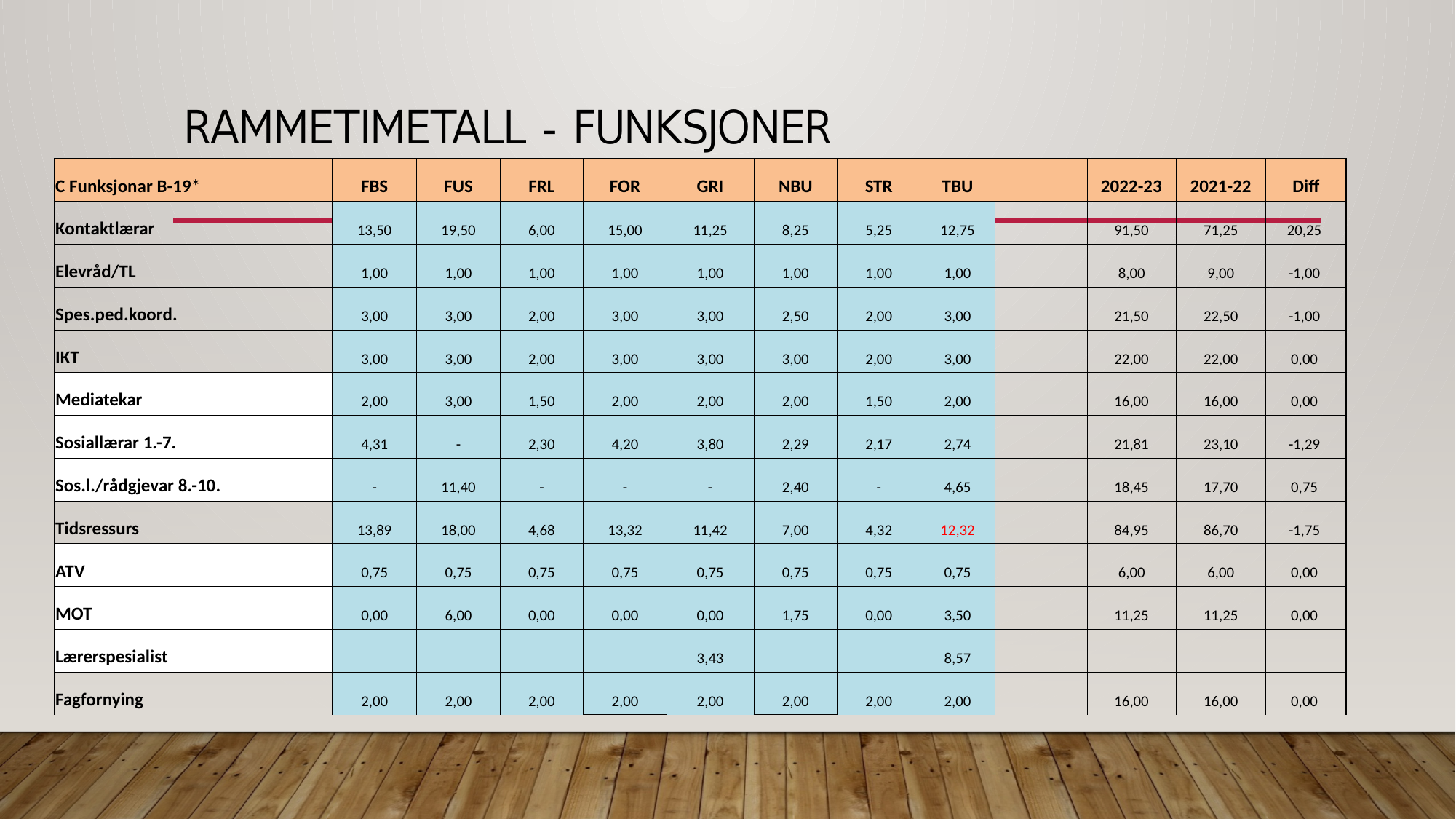

# Rammetimetall - funksjoner
| C Funksjonar B-19\* | FBS | FUS | FRL | FOR | GRI | NBU | STR | TBU |  | 2022-23 | 2021-22 | Diff |
| --- | --- | --- | --- | --- | --- | --- | --- | --- | --- | --- | --- | --- |
| Kontaktlærar | 13,50 | 19,50 | 6,00 | 15,00 | 11,25 | 8,25 | 5,25 | 12,75 |  | 91,50 | 71,25 | 20,25 |
| Elevråd/TL | 1,00 | 1,00 | 1,00 | 1,00 | 1,00 | 1,00 | 1,00 | 1,00 |  | 8,00 | 9,00 | -1,00 |
| Spes.ped.koord. | 3,00 | 3,00 | 2,00 | 3,00 | 3,00 | 2,50 | 2,00 | 3,00 |  | 21,50 | 22,50 | -1,00 |
| IKT | 3,00 | 3,00 | 2,00 | 3,00 | 3,00 | 3,00 | 2,00 | 3,00 |  | 22,00 | 22,00 | 0,00 |
| Mediatekar | 2,00 | 3,00 | 1,50 | 2,00 | 2,00 | 2,00 | 1,50 | 2,00 |  | 16,00 | 16,00 | 0,00 |
| Sosiallærar 1.-7. | 4,31 | - | 2,30 | 4,20 | 3,80 | 2,29 | 2,17 | 2,74 |  | 21,81 | 23,10 | -1,29 |
| Sos.l./rådgjevar 8.-10. | - | 11,40 | - | - | - | 2,40 | - | 4,65 |  | 18,45 | 17,70 | 0,75 |
| Tidsressurs | 13,89 | 18,00 | 4,68 | 13,32 | 11,42 | 7,00 | 4,32 | 12,32 |  | 84,95 | 86,70 | -1,75 |
| ATV | 0,75 | 0,75 | 0,75 | 0,75 | 0,75 | 0,75 | 0,75 | 0,75 |  | 6,00 | 6,00 | 0,00 |
| MOT | 0,00 | 6,00 | 0,00 | 0,00 | 0,00 | 1,75 | 0,00 | 3,50 |  | 11,25 | 11,25 | 0,00 |
| Lærerspesialist |  |  |  |  | 3,43 |  |  | 8,57 |  |  |  |  |
| Fagfornying | 2,00 | 2,00 | 2,00 | 2,00 | 2,00 | 2,00 | 2,00 | 2,00 |  | 16,00 | 16,00 | 0,00 |